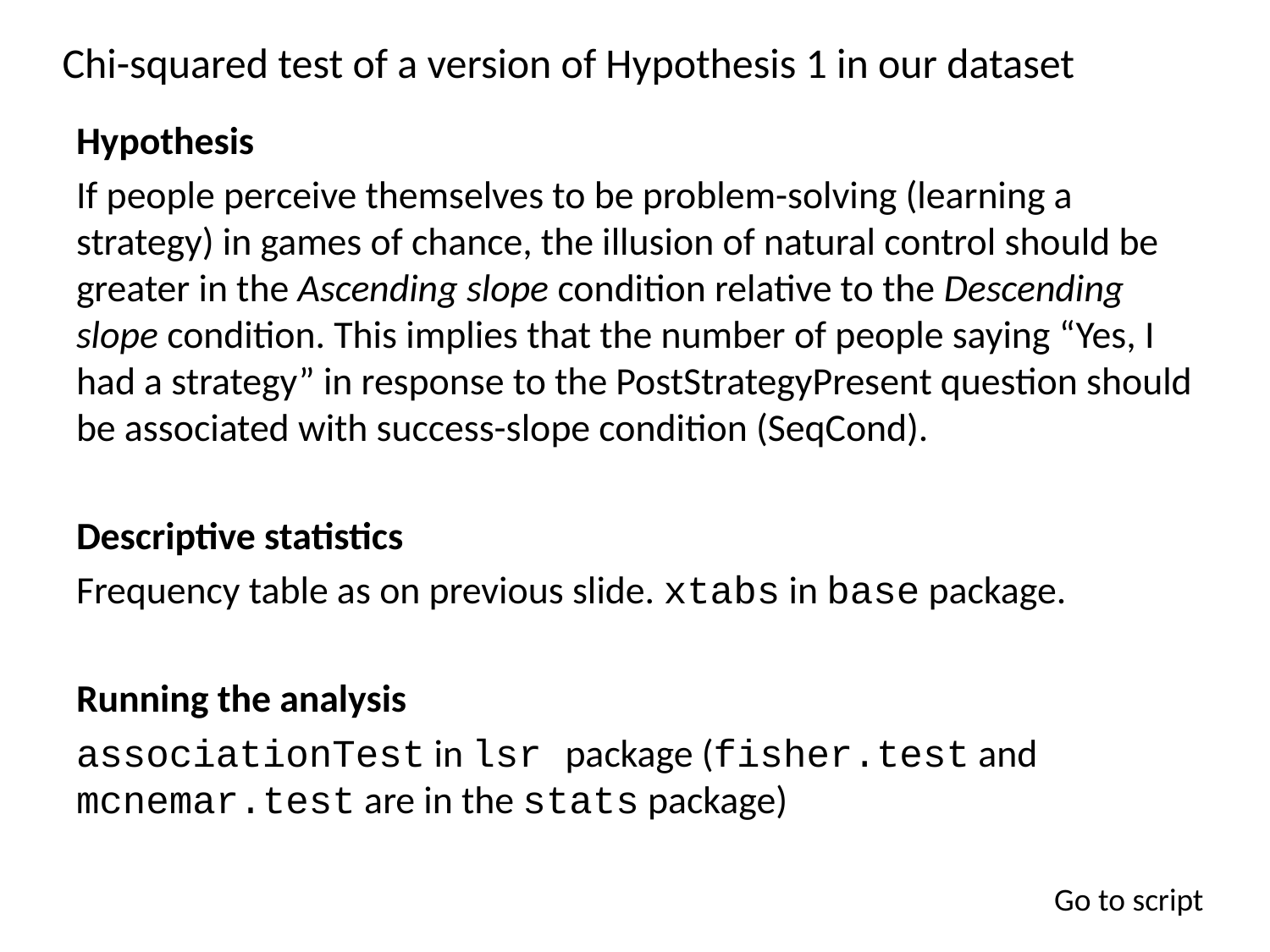

Chi-squared test of a version of Hypothesis 1 in our dataset
Hypothesis
If people perceive themselves to be problem-solving (learning a strategy) in games of chance, the illusion of natural control should be greater in the Ascending slope condition relative to the Descending slope condition. This implies that the number of people saying “Yes, I had a strategy” in response to the PostStrategyPresent question should be associated with success-slope condition (SeqCond).

Descriptive statistics
Frequency table as on previous slide. xtabs in base package.

Running the analysis
associationTest in lsr package (fisher.test and mcnemar.test are in the stats package)

Go to script